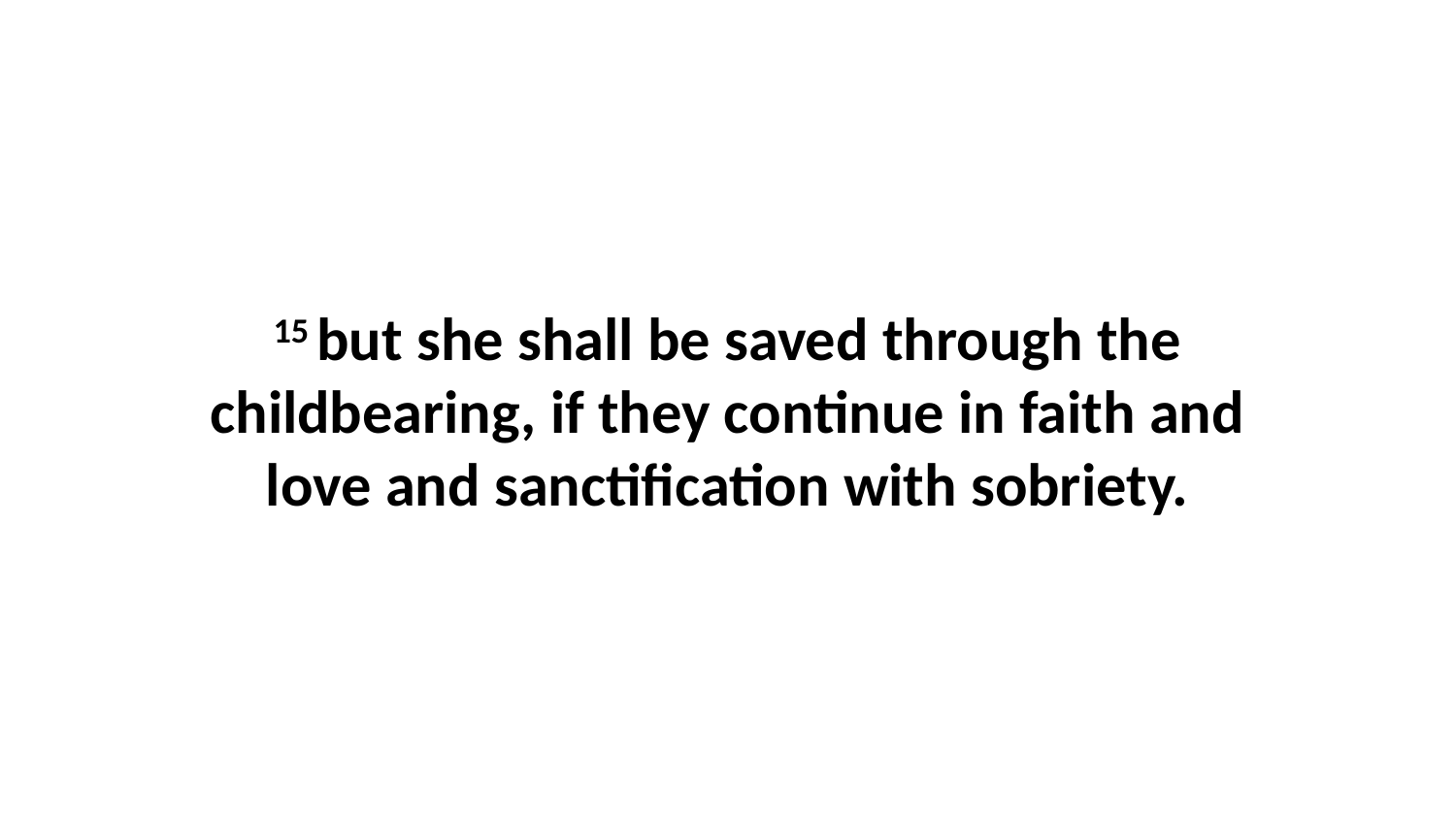

15 but she shall be saved through the childbearing, if they continue in faith and love and sanctification with sobriety.